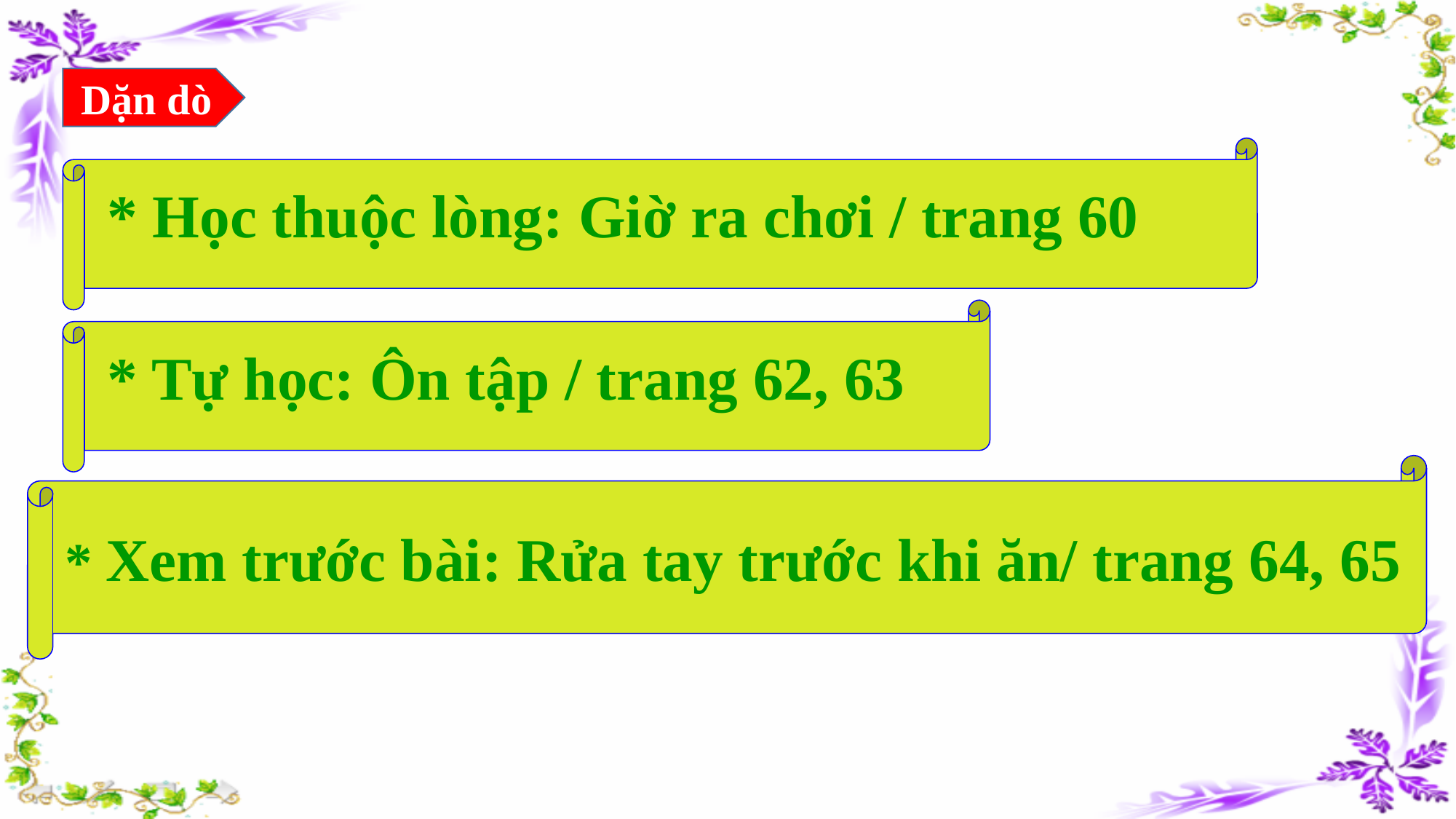

Dặn dò

* Học thuộc lòng: Giờ ra chơi / trang 60

* Tự học: Ôn tập / trang 62, 63
* Xem trước bài: Rửa tay trước khi ăn/ trang 64, 65